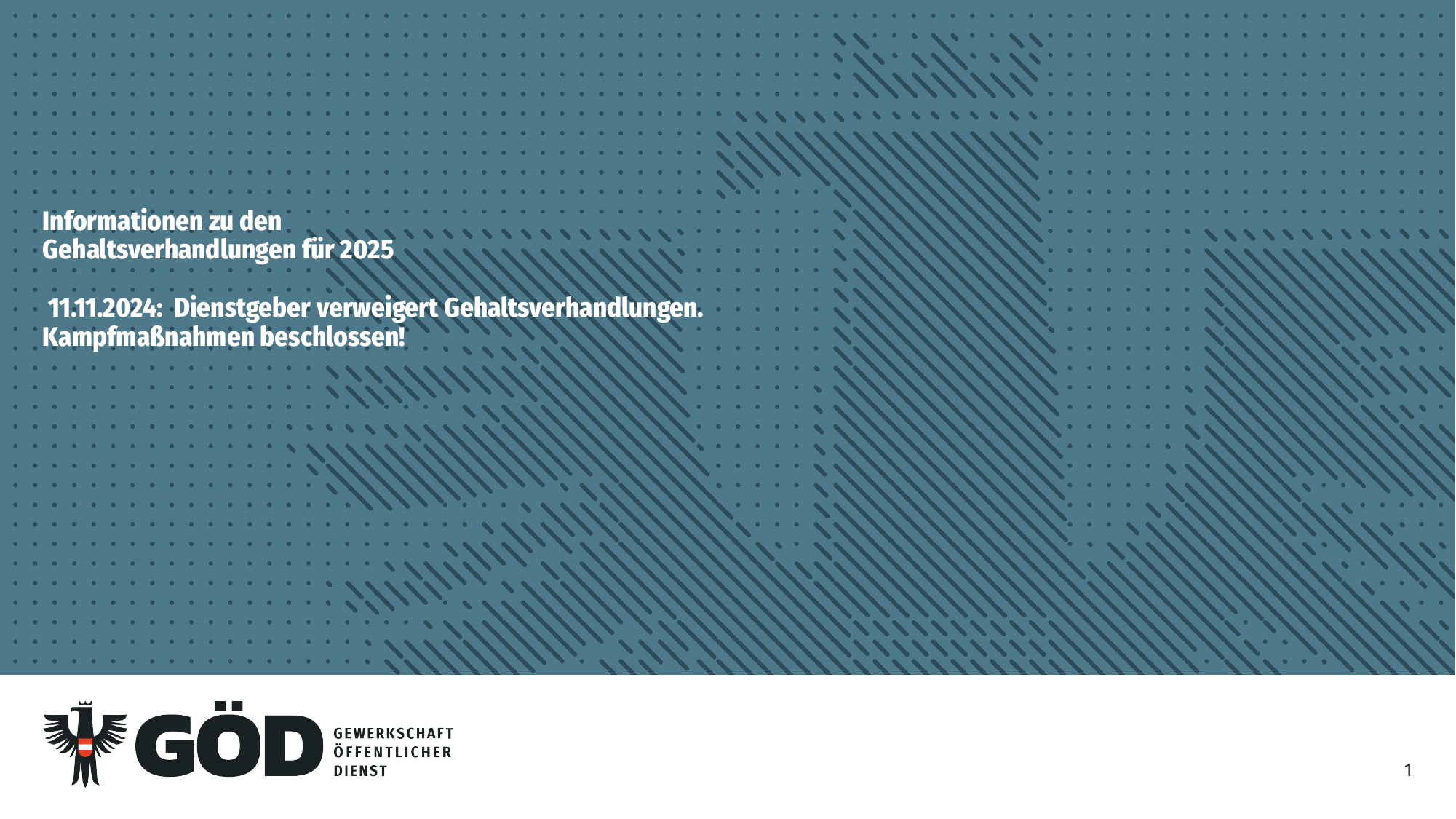

# Informationen zu den Gehaltsverhandlungen für 2025 11.11.2024:  Dienstgeber verweigert Gehaltsverhandlungen. Kampfmaßnahmen beschlossen!
1